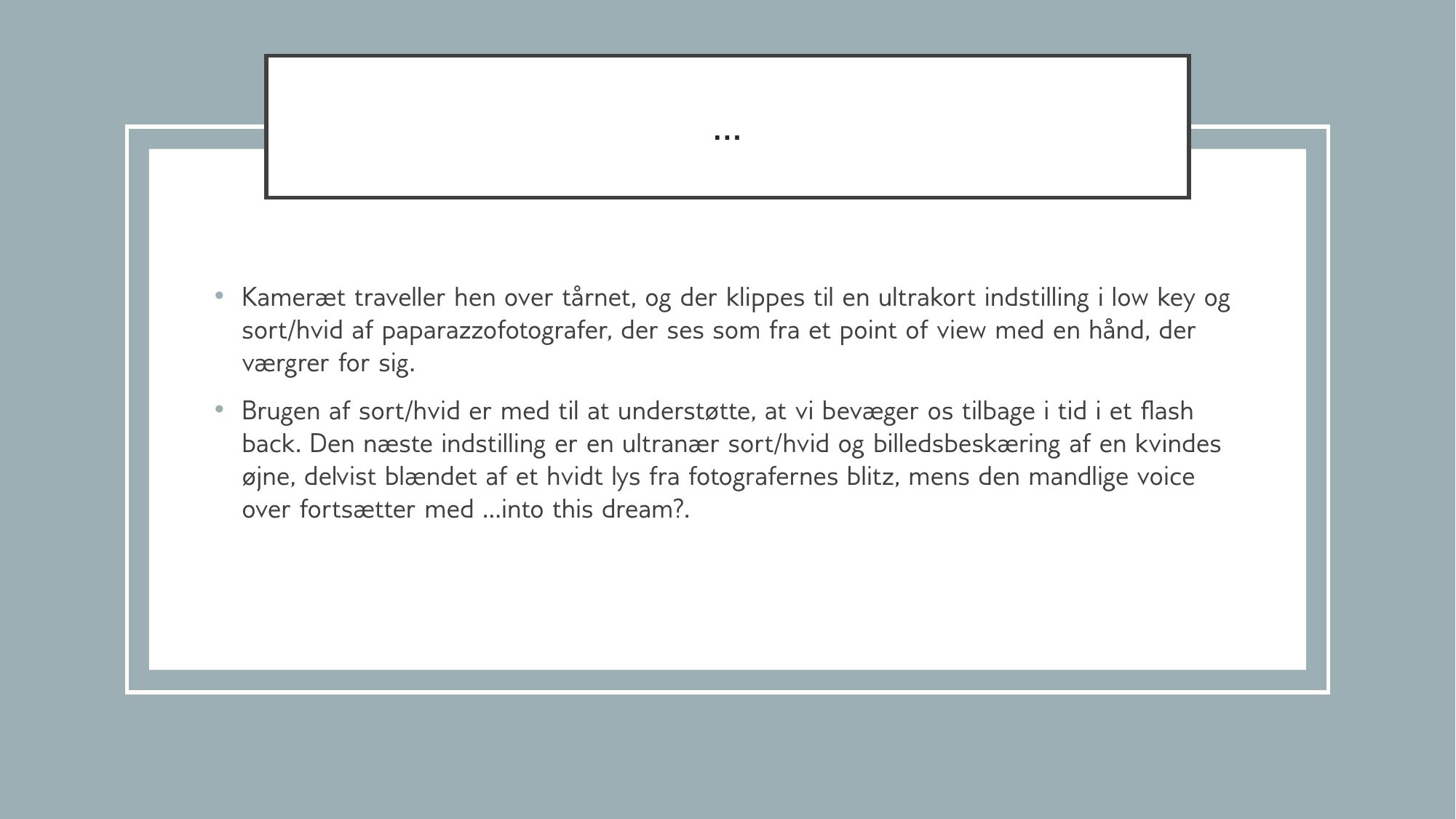

# …

Kameraet traveller hen over tårnet, og der klippes til en ultrakort indstilling i low key og sort/hvid af paparazzofotografer, der ses som fra et point of view med en hånd, der værgrer for sig.
Brugen af sort/hvid er med til at understøtte, at vi bevæger os tilbage i tid i et flash back. Den næste indstilling er en ultranær sort/hvid og billedsbeskæring af en kvindes øjne, delvist blændet af et hvidt lys fra fotografernes blitz, mens den mandlige voice over fortsætter med …into this dream?.